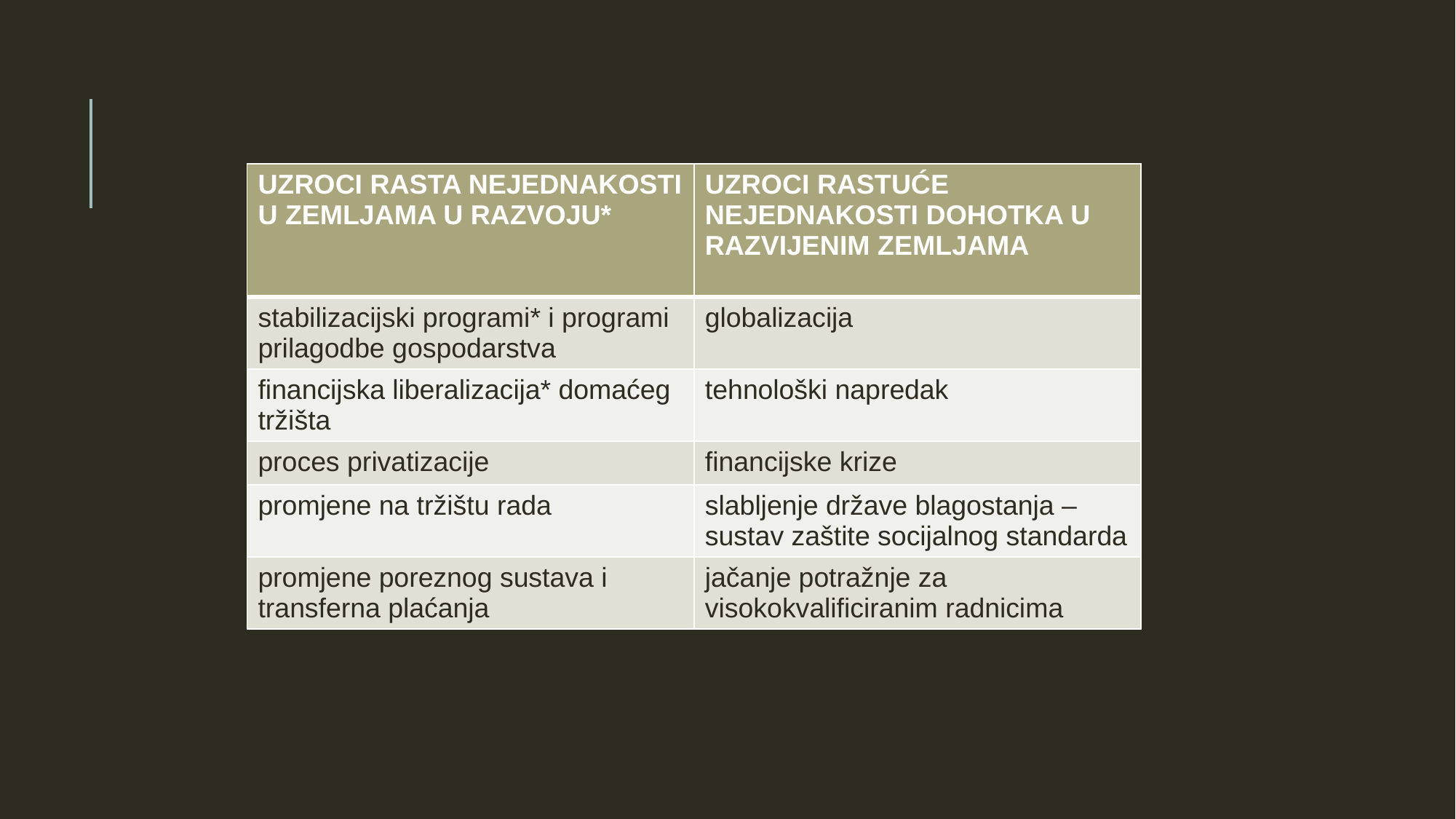

| UZROCI RASTA NEJEDNAKOSTI U ZEMLJAMA U RAZVOJU\* | UZROCI RASTUĆE NEJEDNAKOSTI DOHOTKA U RAZVIJENIM ZEMLJAMA |
| --- | --- |
| stabilizacijski programi\* i programi prilagodbe gospodarstva | globalizacija |
| financijska liberalizacija\* domaćeg tržišta | tehnološki napredak |
| proces privatizacije | financijske krize |
| promjene na tržištu rada | slabljenje države blagostanja – sustav zaštite socijalnog standarda |
| promjene poreznog sustava i transferna plaćanja | jačanje potražnje za visokokvalificiranim radnicima |